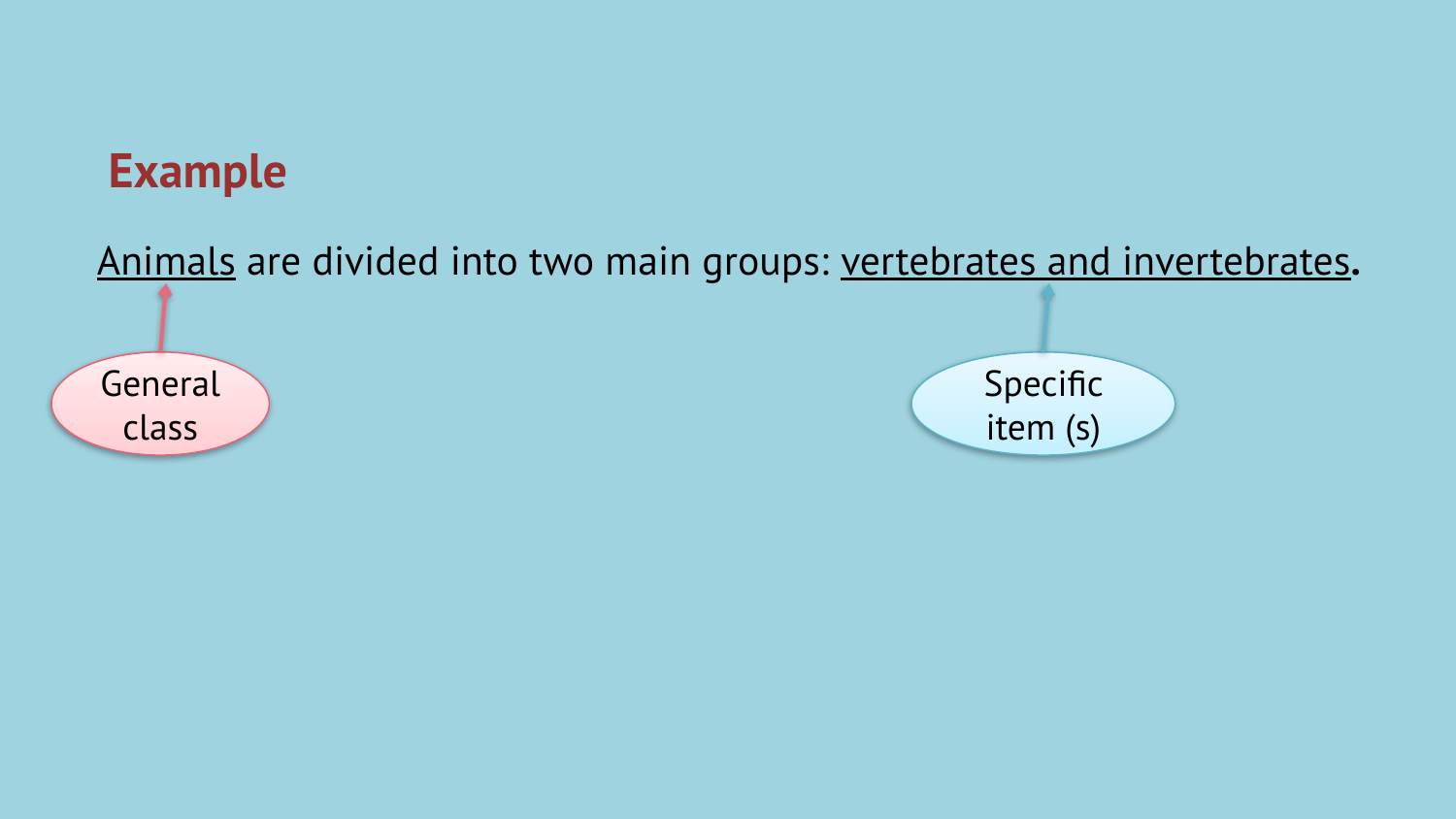

Example
Animals are divided into two main groups: vertebrates and invertebrates.
General class
Specific item (s)